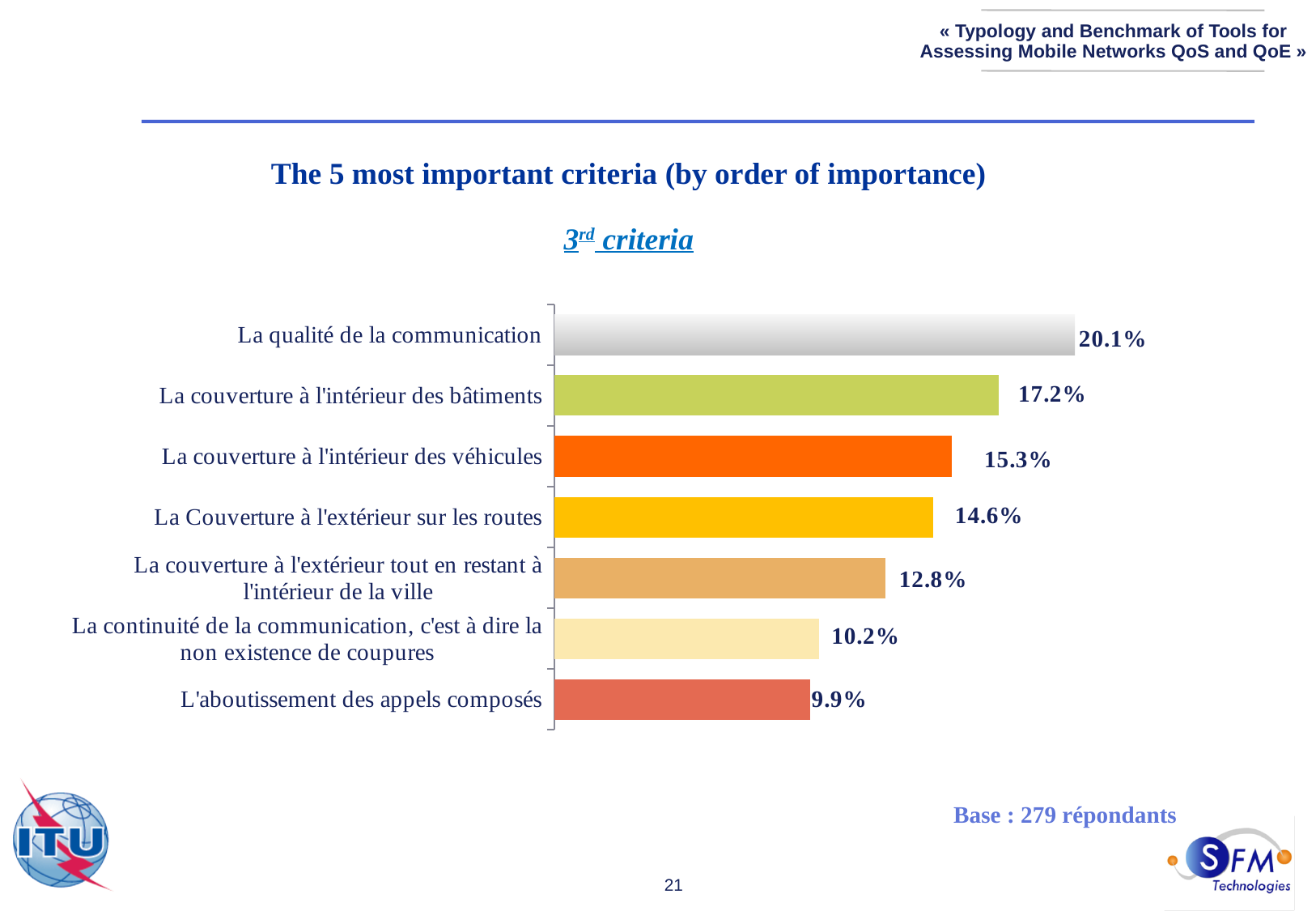

The 5 most important criteria (by order of importance)

	3rd criteria

### Chart

| Category | % |
|---|---|
| La qualité de la communication | 0.2007299270072994 |
| La couverture à l'intérieur des bâtiments | 0.17153284671532867 |
| La couverture à l'intérieur des véhicules | 0.1532846715328469 |
| La Couverture à l'extérieur sur les routes | 0.14598540145985417 |
| La couverture à l'extérieur tout en restant à l'intérieur de la ville | 0.1277372262773724 |
| La continuité de la communication, c'est à dire la non existence de coupures | 0.10218978102189782 |
| L'aboutissement des appels composés | 0.09854014598540167 |
Base : 279 répondants